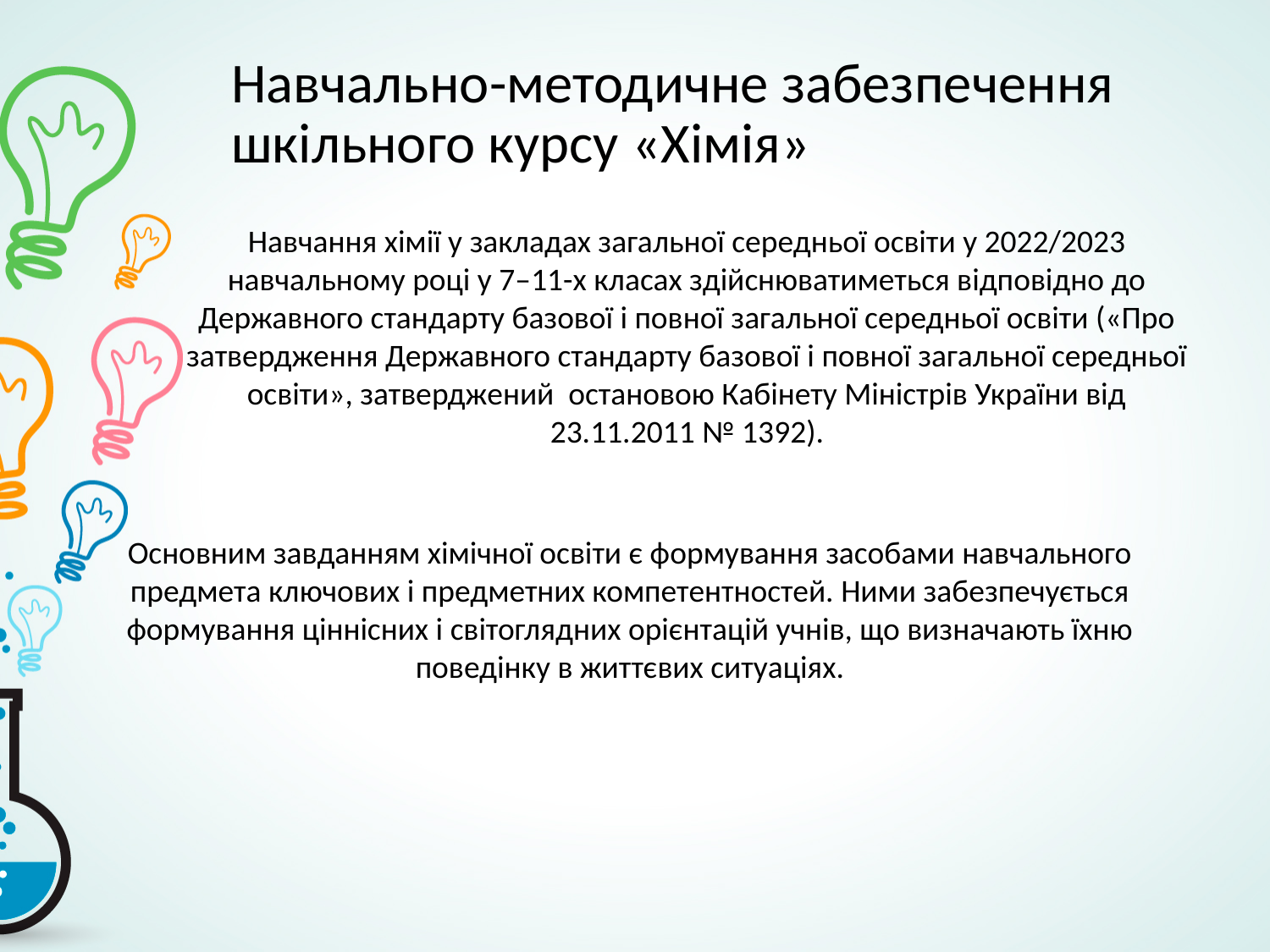

# Навчально-методичне забезпечення шкільного курсу «Хімія»
Навчання хімії у закладах загальної середньої освіти у 2022/2023 навчальному році у 7–11-х класах здійснюватиметься відповідно до Державного стандарту базової і повної загальної середньої освіти («Про затвердження Державного стандарту базової і повної загальної середньої освіти», затверджений  остановою Кабінету Міністрів України від 23.11.2011 № 1392).
Основним завданням хімічної освіти є формування засобами навчального
предмета ключових і предметних компетентностей. Ними забезпечується
формування ціннісних і світоглядних орієнтацій учнів, що визначають їхню
поведінку в життєвих ситуаціях.